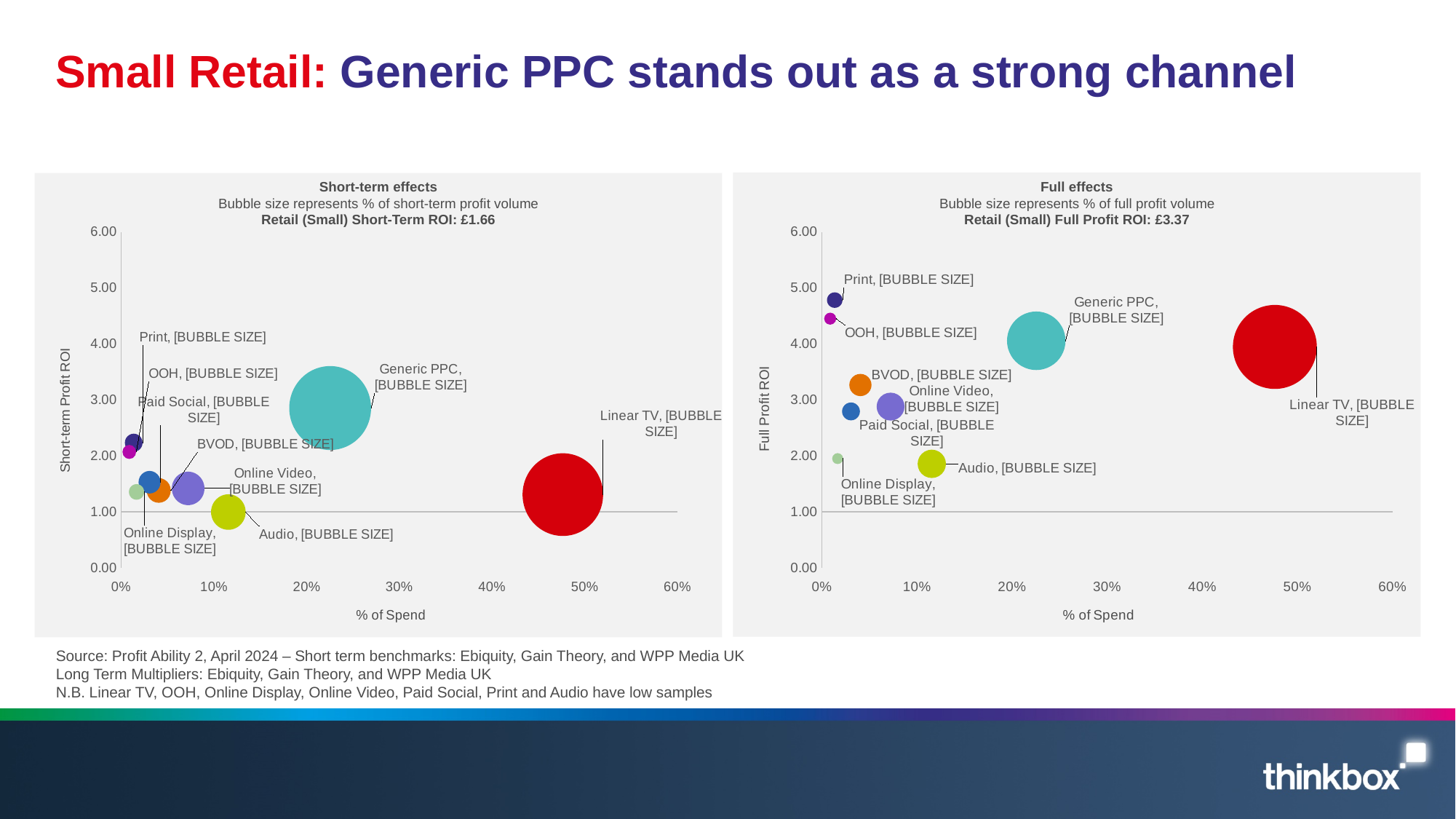

# Small Retail: Generic PPC stands out as a strong channel

Full effects
Bubble size represents % of full profit volume
Retail (Small) Full Profit ROI: £3.37

### Chart

| Category | Y-Values |
|---|---|
Short-term effects
Bubble size represents % of short-term profit volume
Retail (Small) Short-Term ROI: £1.66

### Chart

| Category | Y-Values |
|---|---|
Source: Profit Ability 2, April 2024 – Short term benchmarks: Ebiquity, Gain Theory, and WPP Media UK
Long Term Multipliers: Ebiquity, Gain Theory, and WPP Media UK
N.B. Linear TV, OOH, Online Display, Online Video, Paid Social, Print and Audio have low samples